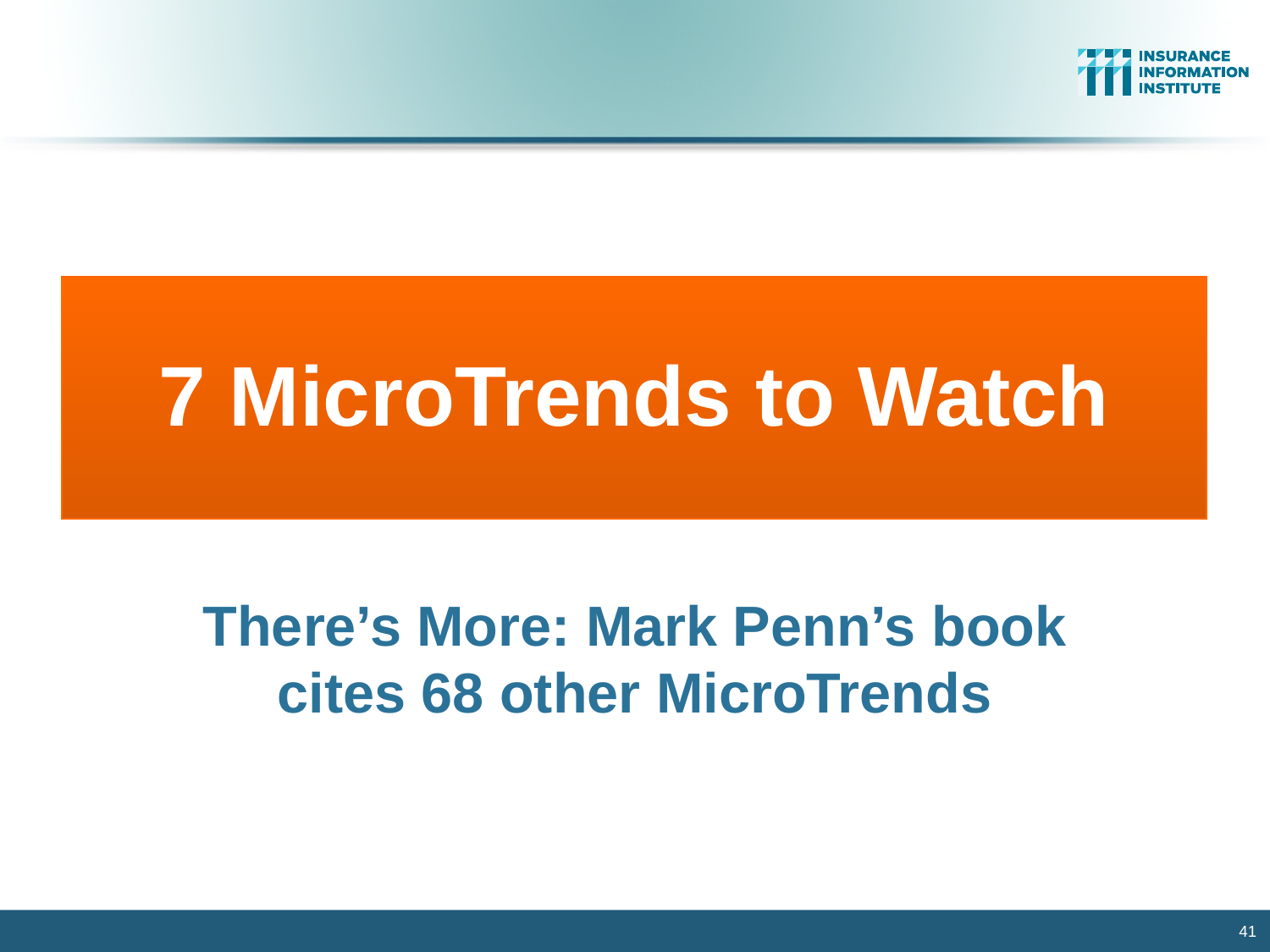

7 MicroTrends to Watch
There’s More: Mark Penn’s book
cites 68 other MicroTrends

41